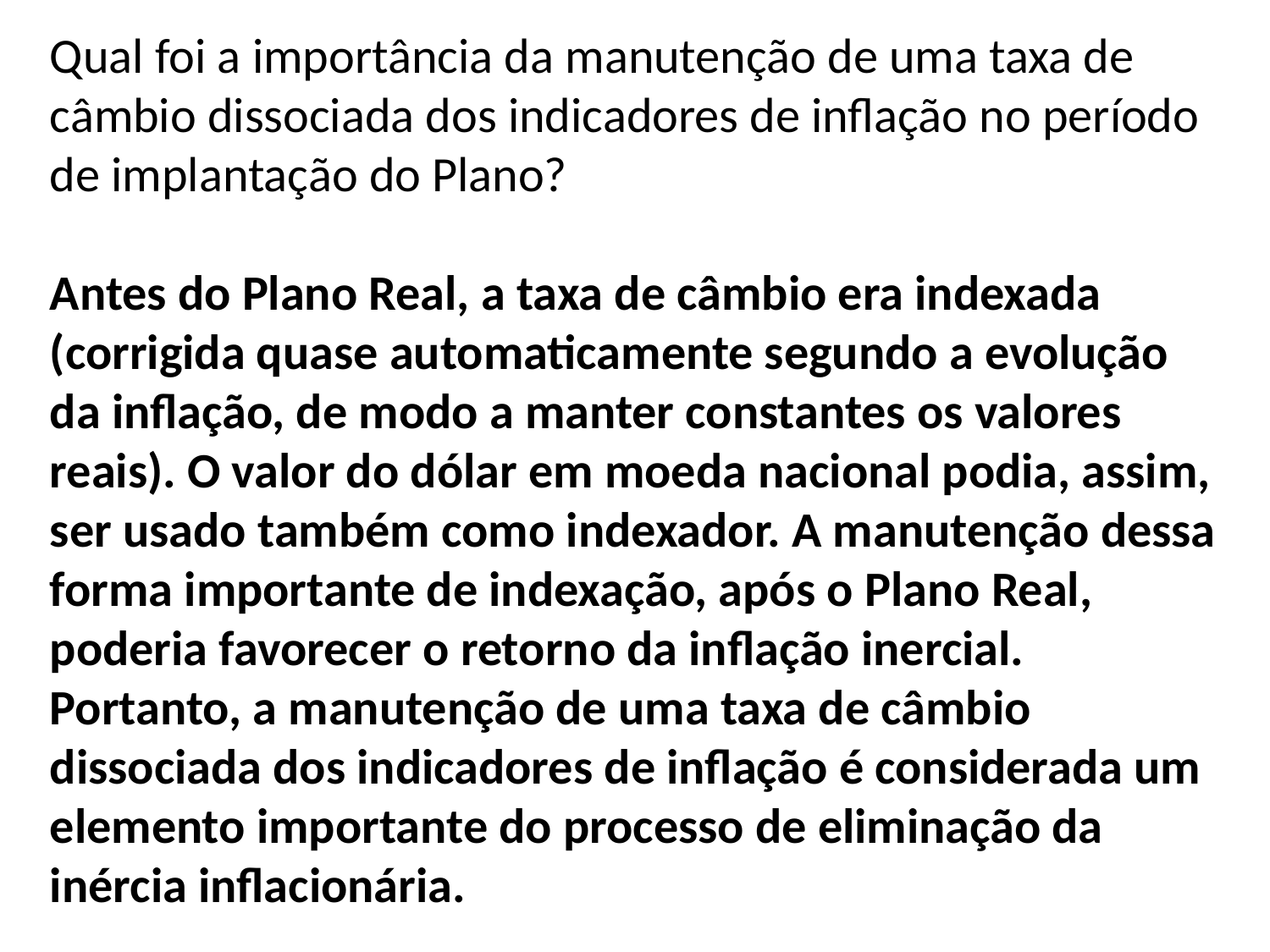

Qual foi a importância da manutenção de uma taxa de câmbio dissociada dos indicadores de inflação no período de implantação do Plano?

Antes do Plano Real, a taxa de câmbio era indexada (corrigida quase automaticamente segundo a evolução da inflação, de modo a manter constantes os valores reais). O valor do dólar em moeda nacional podia, assim, ser usado também como indexador. A manutenção dessa forma importante de indexação, após o Plano Real, poderia favorecer o retorno da inflação inercial. Portanto, a manutenção de uma taxa de câmbio dissociada dos indicadores de inflação é considerada um elemento importante do processo de eliminação da inércia inflacionária.